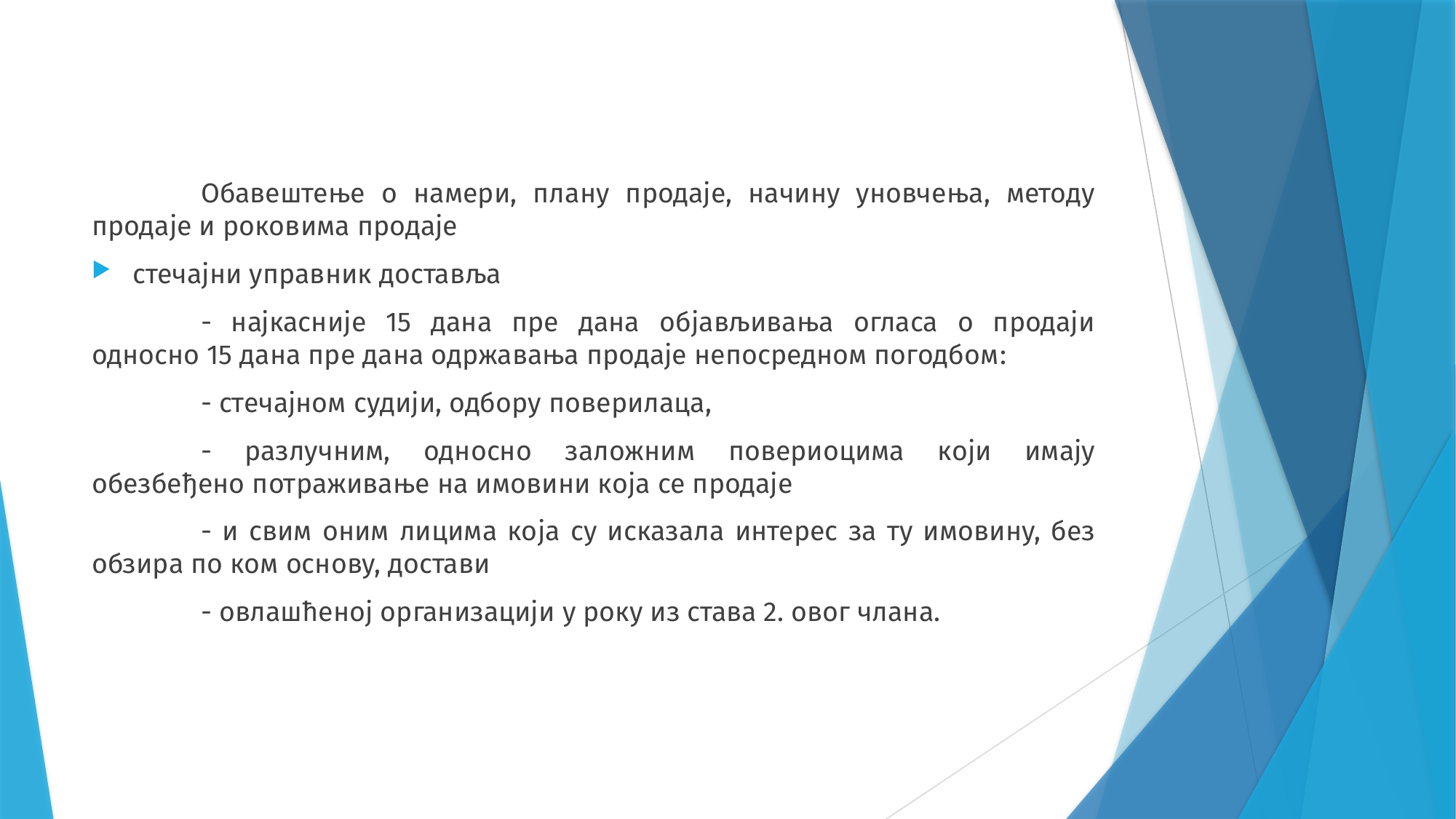

Обавештење о намери, плану продаје, начину уновчења, методу продаје и роковима продаје
стечајни управник доставља
	- најкасније 15 дана пре дана објављивања огласа о продаји односно 15 дана пре дана одржавања продаје непосредном погодбом:
	- стечајном судији, одбору поверилаца,
	- разлучним, односно заложним повериоцима који имају обезбеђено потраживање на имовини која се продаје
	- и свим оним лицима која су исказала интерес за ту имовину, без обзира по ком основу, достави
	- овлашћеној организацији у року из става 2. овог члана.